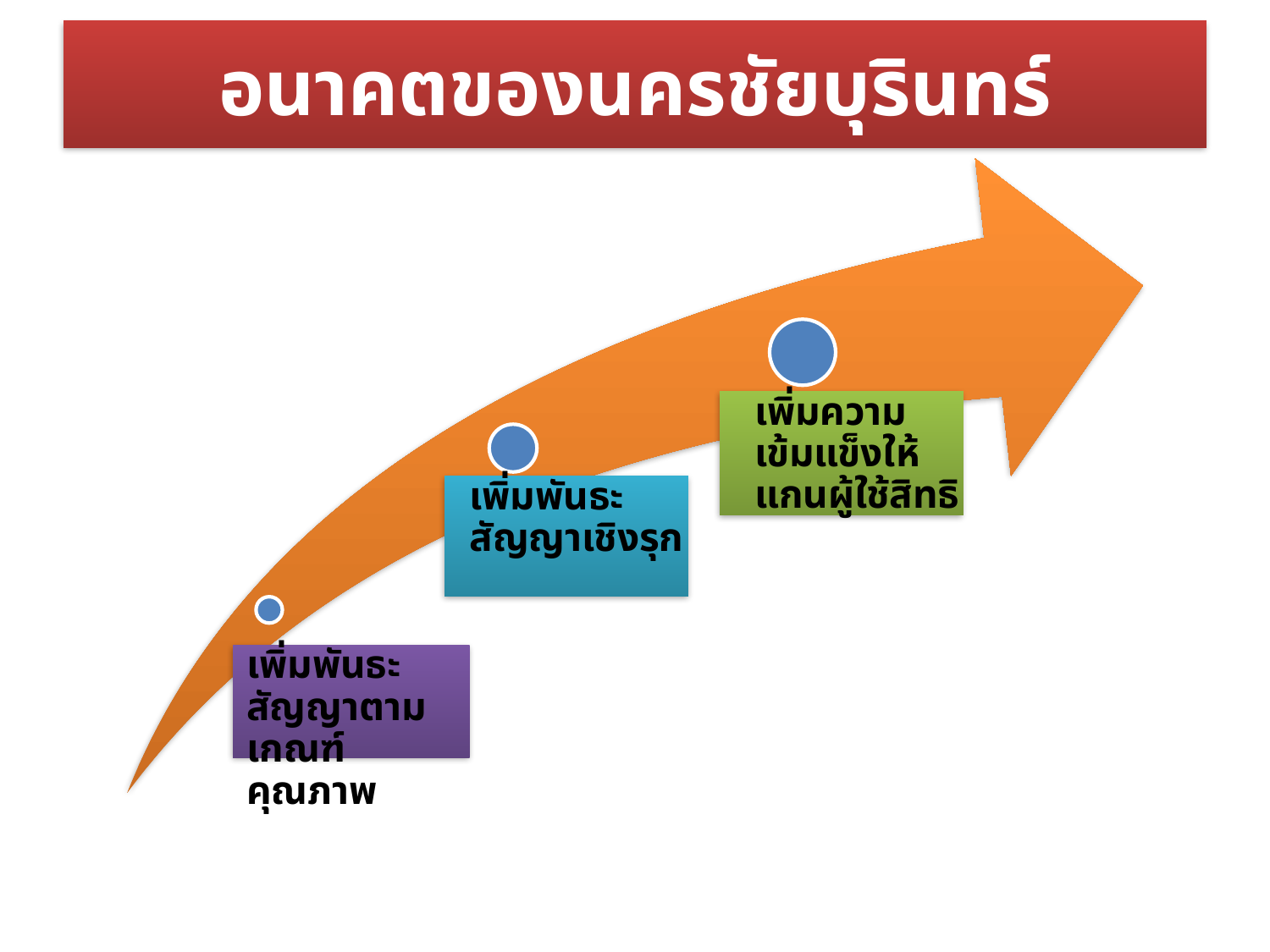

# อนาคตของนครชัยบุรินทร์

เพิ่มความเข้มแข็งให้แกนผู้ใช้สิทธิ

เพิ่มพันธะสัญญาเชิงรุก

เพิ่มพันธะสัญญาตามเกณฑ์คุณภาพ